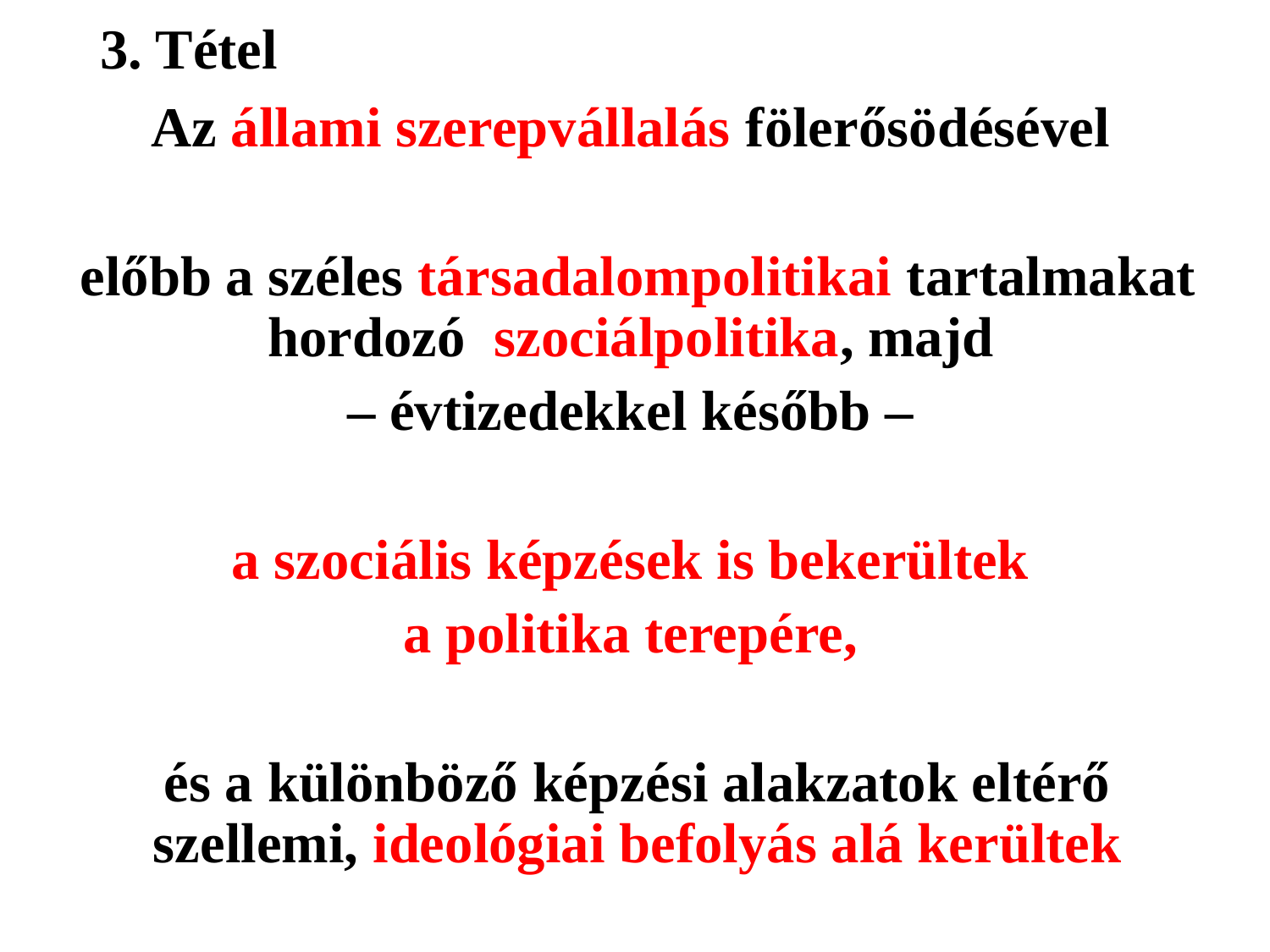

# 3. Tétel
Az állami szerepvállalás fölerősödésével

előbb a széles társadalompolitikai tartalmakat hordozó  szociálpolitika, majd
– évtizedekkel később –

a szociális képzések is bekerültek
a politika terepére,

és a különböző képzési alakzatok eltérő szellemi, ideológiai befolyás alá kerültek